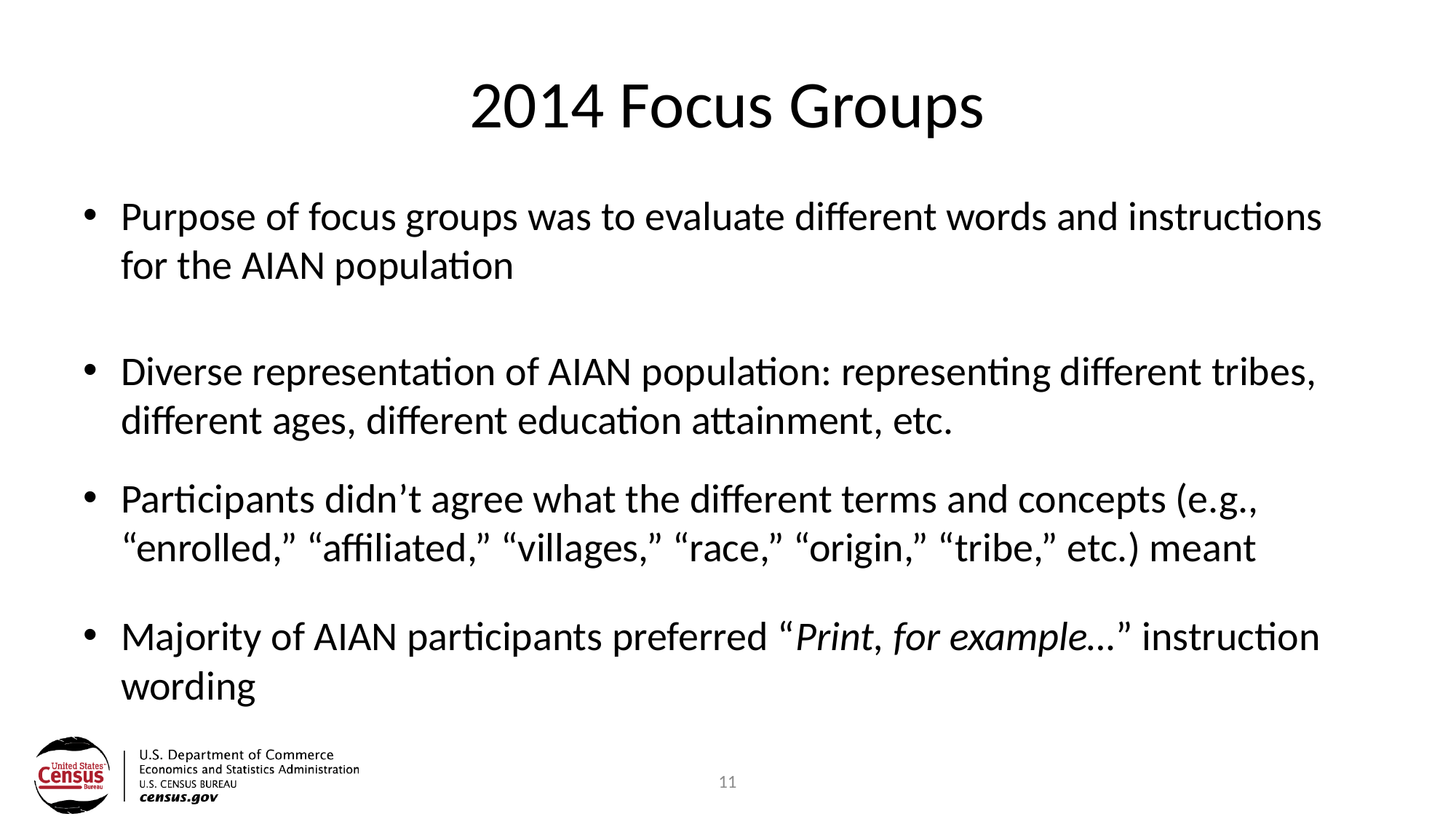

# 2014 Focus Groups

Purpose of focus groups was to evaluate different words and instructions for the AIAN population
Diverse representation of AIAN population: representing different tribes, different ages, different education attainment, etc.

Participants didn’t agree what the different terms and concepts (e.g., “enrolled,” “affiliated,” “villages,” “race,” “origin,” “tribe,” etc.) meant

Majority of AIAN participants preferred “Print, for example…” instruction wording
11